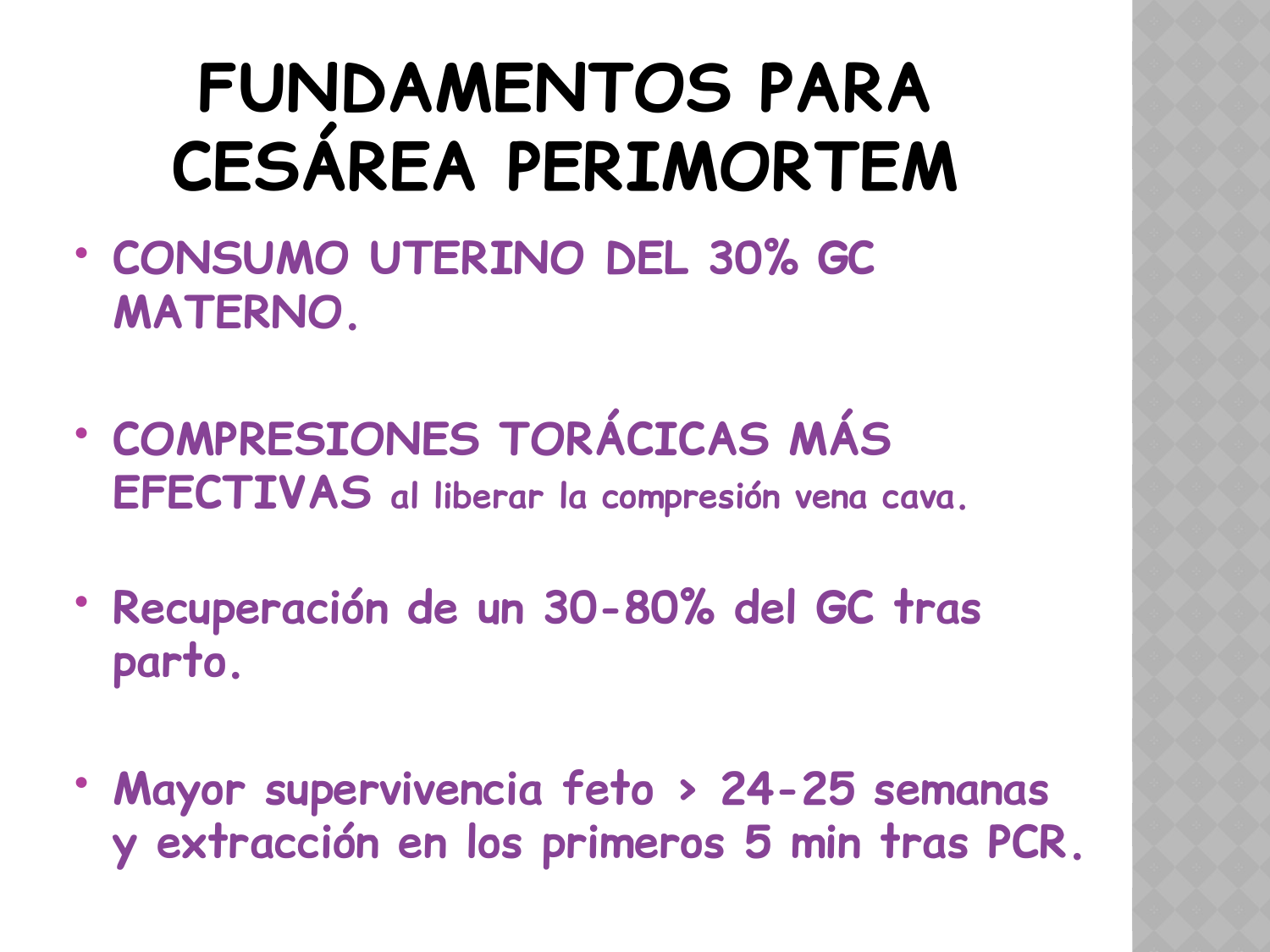

# FUNDAMENTOS PARA CESÁREA PERIMORTEM
CONSUMO UTERINO DEL 30% GC MATERNO.

COMPRESIONES TORÁCICAS MÁS EFECTIVAS al liberar la compresión vena cava.

Recuperación de un 30-80% del GC tras parto.

Mayor supervivencia feto > 24-25 semanas y extracción en los primeros 5 min tras PCR.